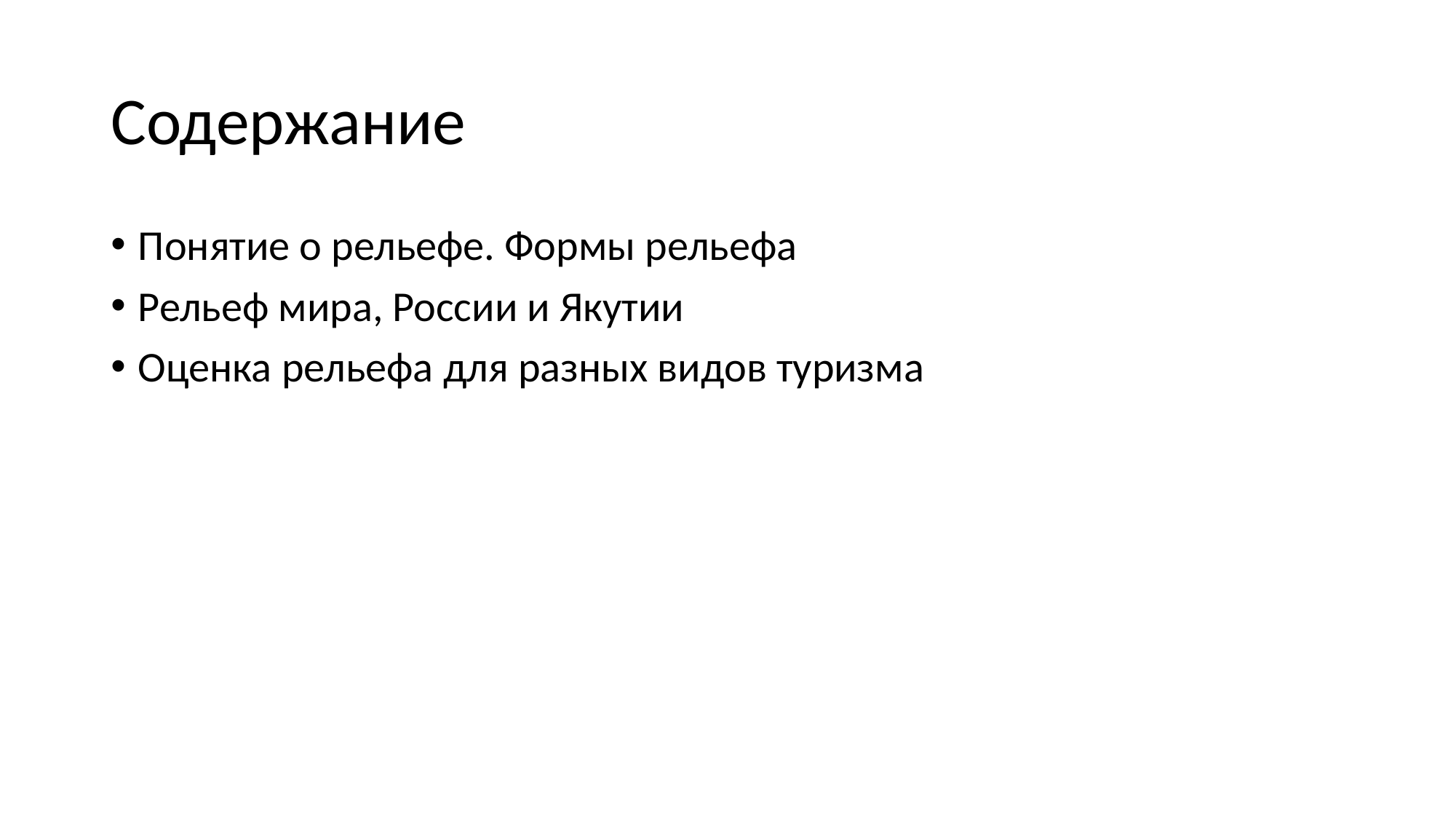

# Содержание
Понятие о рельефе. Формы рельефа
Рельеф мира, России и Якутии
Оценка рельефа для разных видов туризма